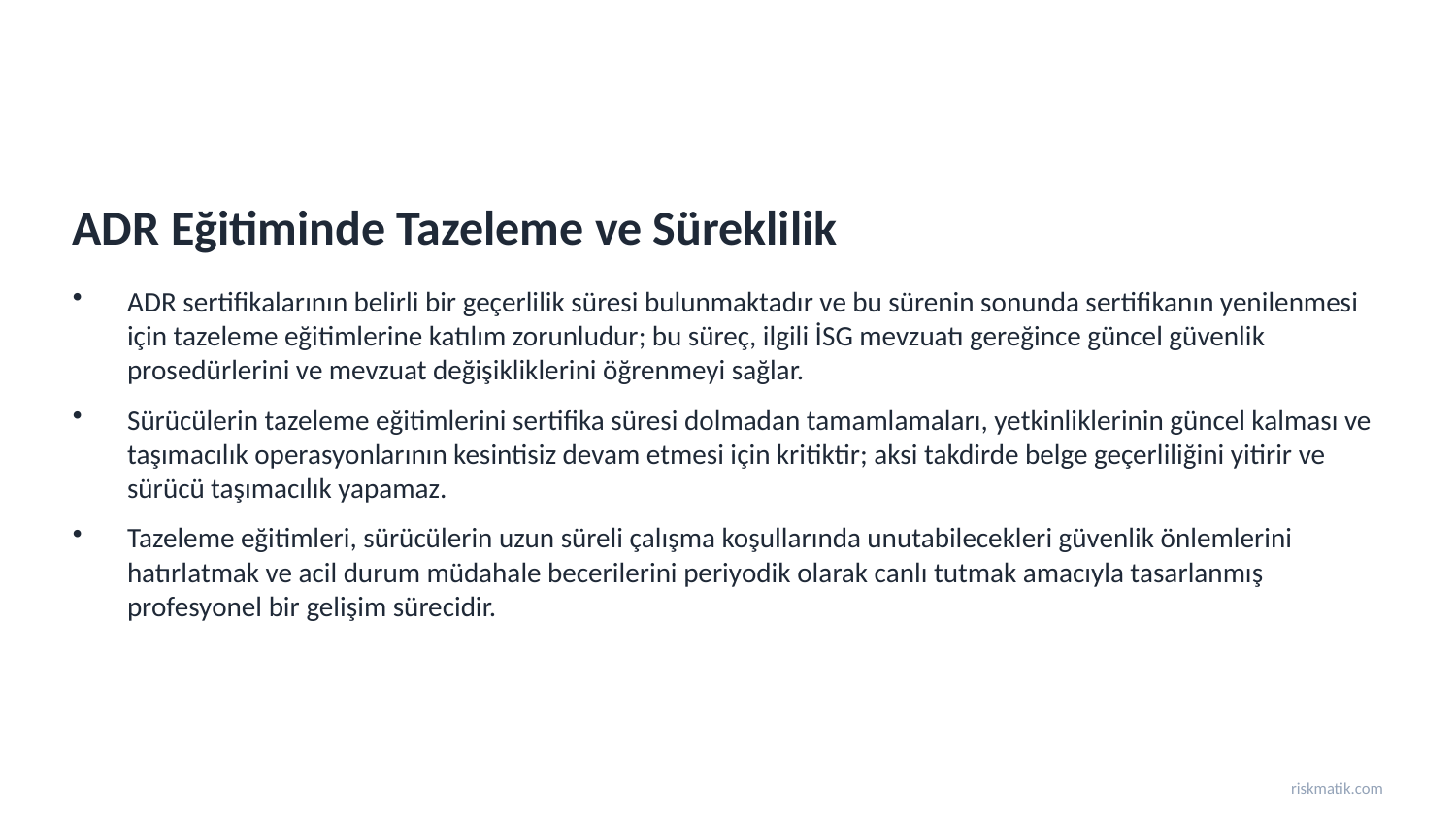

ADR Eğitiminde Tazeleme ve Süreklilik
ADR sertifikalarının belirli bir geçerlilik süresi bulunmaktadır ve bu sürenin sonunda sertifikanın yenilenmesi için tazeleme eğitimlerine katılım zorunludur; bu süreç, ilgili İSG mevzuatı gereğince güncel güvenlik prosedürlerini ve mevzuat değişikliklerini öğrenmeyi sağlar.
Sürücülerin tazeleme eğitimlerini sertifika süresi dolmadan tamamlamaları, yetkinliklerinin güncel kalması ve taşımacılık operasyonlarının kesintisiz devam etmesi için kritiktir; aksi takdirde belge geçerliliğini yitirir ve sürücü taşımacılık yapamaz.
Tazeleme eğitimleri, sürücülerin uzun süreli çalışma koşullarında unutabilecekleri güvenlik önlemlerini hatırlatmak ve acil durum müdahale becerilerini periyodik olarak canlı tutmak amacıyla tasarlanmış profesyonel bir gelişim sürecidir.
riskmatik.com